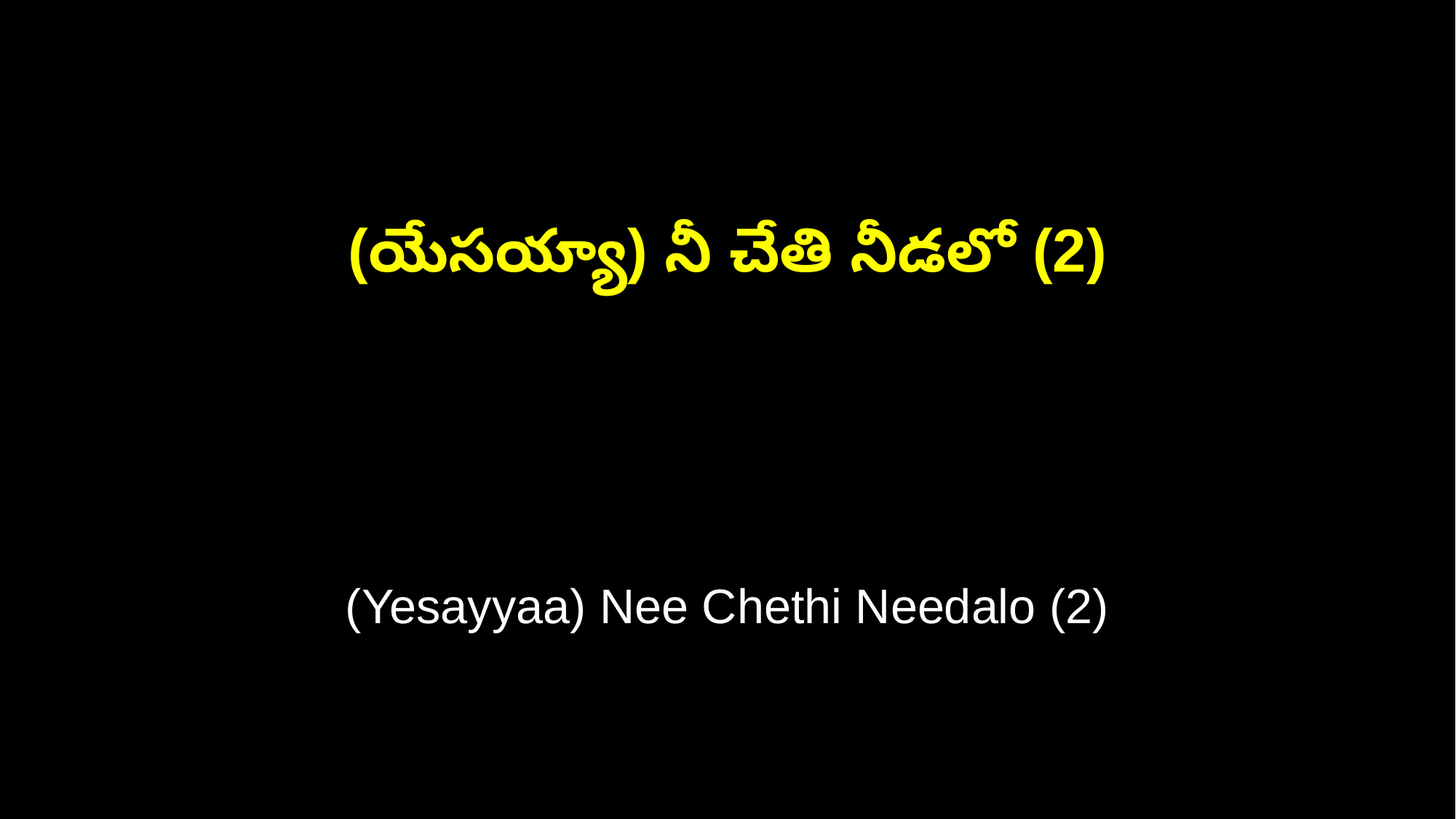

(యేసయ్యా) నీ చేతి నీడలో (2)
(Yesayyaa) Nee Chethi Needalo (2)